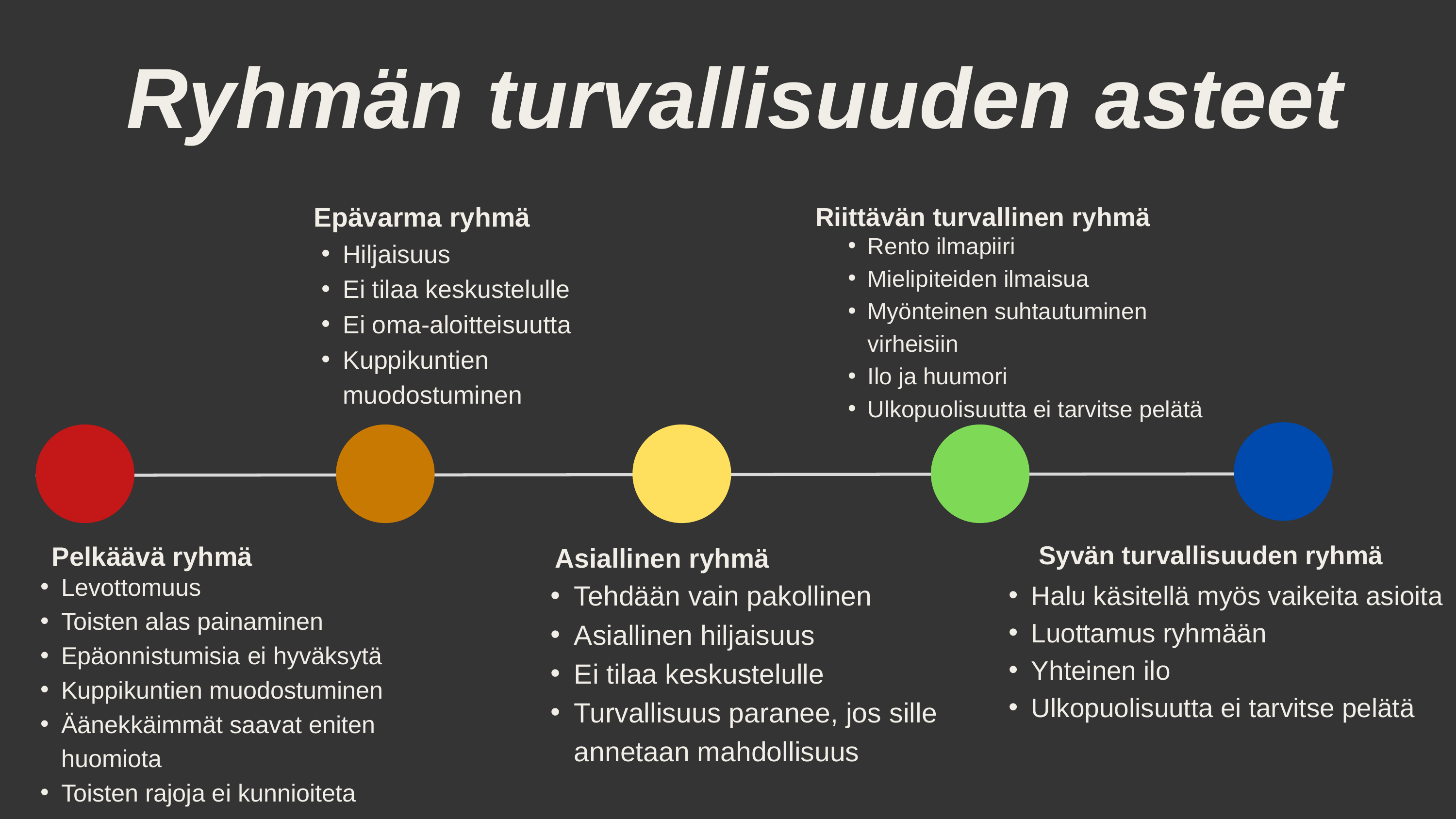

Ryhmän turvallisuuden asteet
Epävarma ryhmä
Riittävän turvallinen ryhmä
Rento ilmapiiri
Mielipiteiden ilmaisua
Myönteinen suhtautuminen virheisiin
Ilo ja huumori
Ulkopuolisuutta ei tarvitse pelätä
Hiljaisuus
Ei tilaa keskustelulle
Ei oma-aloitteisuutta
Kuppikuntien muodostuminen

Syvän turvallisuuden ryhmä
Pelkäävä ryhmä
Asiallinen ryhmä
Levottomuus
Toisten alas painaminen
Epäonnistumisia ei hyväksytä
Kuppikuntien muodostuminen
Äänekkäimmät saavat eniten huomiota
Toisten rajoja ei kunnioiteta
Tehdään vain pakollinen
Asiallinen hiljaisuus
Ei tilaa keskustelulle
Turvallisuus paranee, jos sille annetaan mahdollisuus
Halu käsitellä myös vaikeita asioita
Luottamus ryhmään
Yhteinen ilo
Ulkopuolisuutta ei tarvitse pelätä